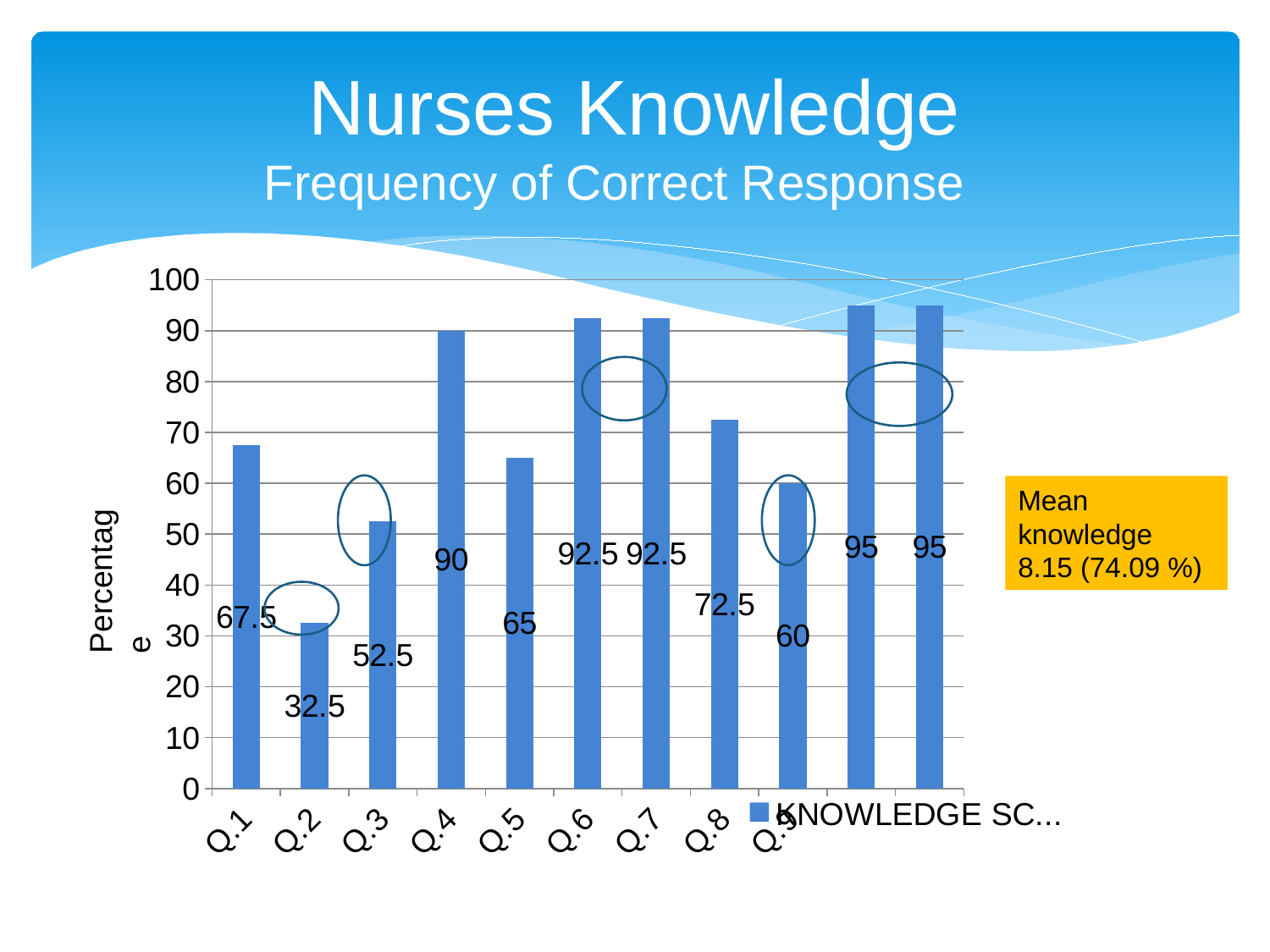

# Nurses Knowledge Frequency of Correct Response

### Chart

| Category | KNOWLEDGE SCORE  |
|---|---|
| Q.1 | 67.5 |
| Q.2 | 32.5 |
| Q.3 | 52.5 |
| Q.4 | 90.0 |
| Q.5 | 65.0 |
| Q.6 | 92.5 |
| Q.7 | 92.5 |
| Q.8 | 72.5 |
| Q.9 | 60.0 |
| Q.10 | 95.0 |
| Q.11 | 95.0 |

Mean knowledge
8.15 (74.09 %)
Percentage